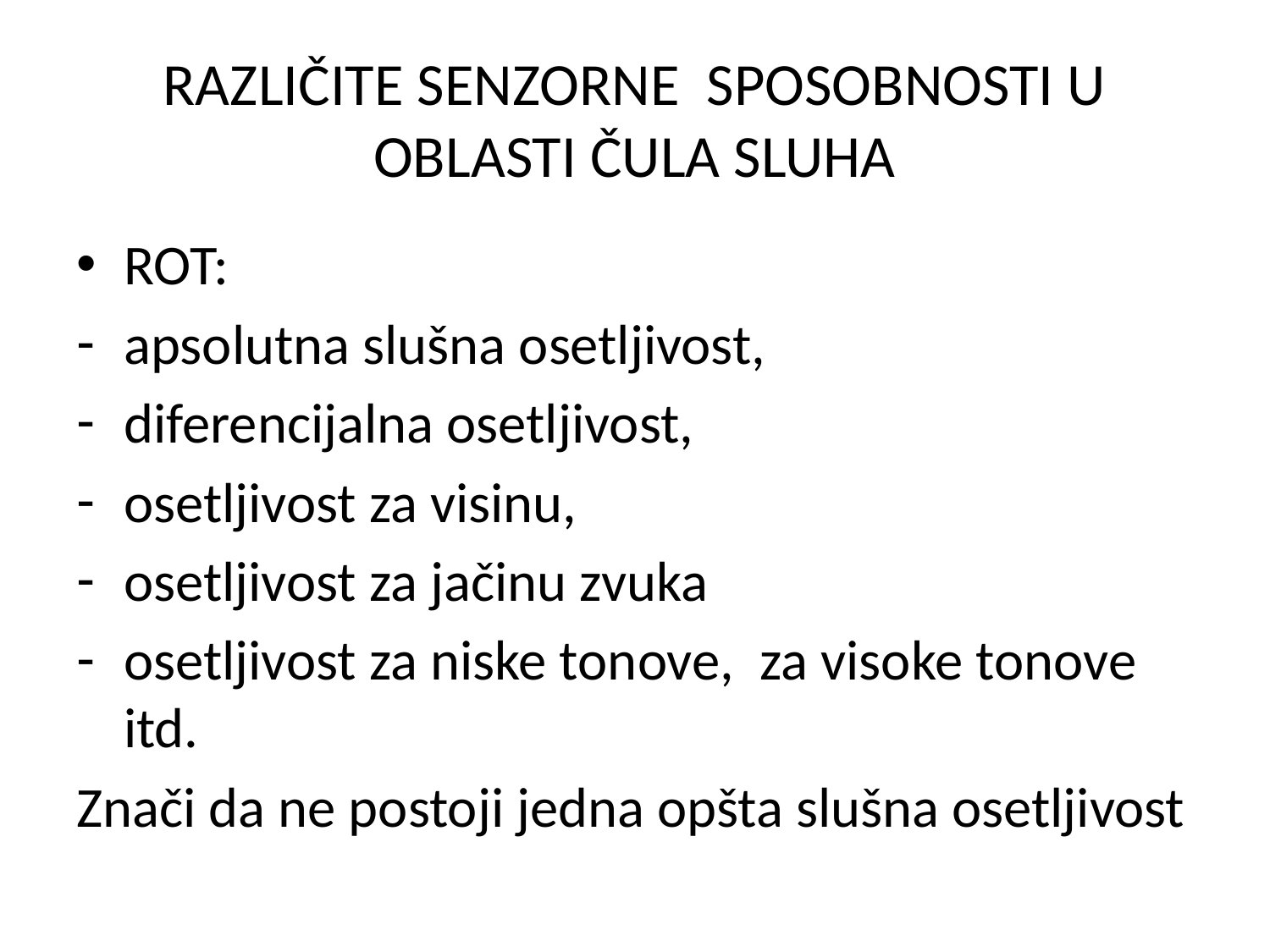

# RAZLIČITE SENZORNE  SPOSOBNOSTI U OBLASTI ČULA SLUHA
ROT:
apsolutna slušna osetljivost,
diferencijalna osetljivost,
osetljivost za visinu,
osetljivost za jačinu zvuka
osetljivost za niske tonove,  za visoke tonove itd.
Znači da ne postoji jedna opšta slušna osetljivost